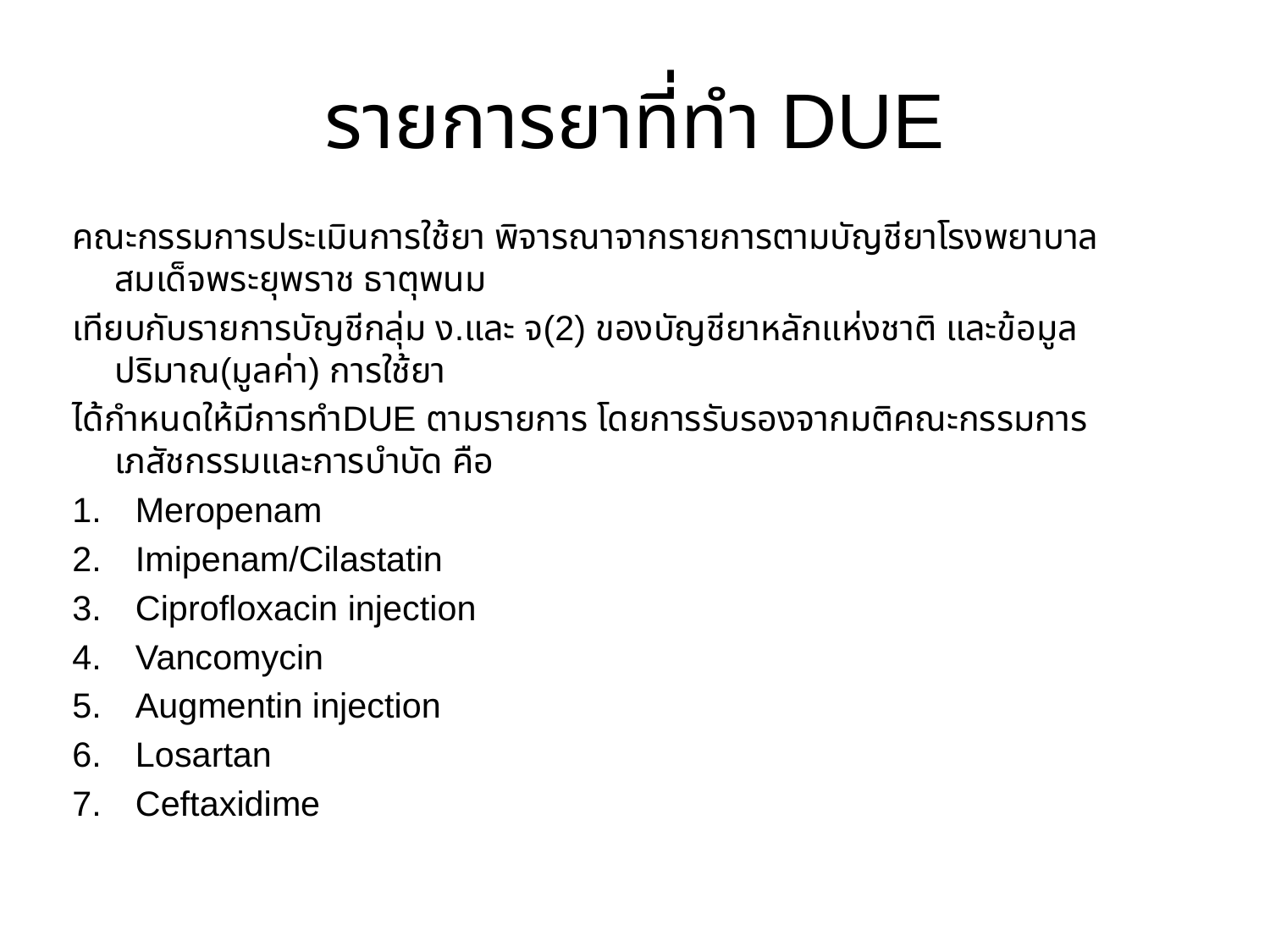

# รายการยาที่ทำ DUE
คณะกรรมการประเมินการใช้ยา พิจารณาจากรายการตามบัญชียาโรงพยาบาลสมเด็จพระยุพราช ธาตุพนม
เทียบกับรายการบัญชีกลุ่ม ง.และ จ(2) ของบัญชียาหลักแห่งชาติ และข้อมูลปริมาณ(มูลค่า) การใช้ยา
ได้กำหนดให้มีการทำDUE ตามรายการ โดยการรับรองจากมติคณะกรรมการเภสัชกรรมและการบำบัด คือ
Meropenam
Imipenam/Cilastatin
Ciprofloxacin injection
Vancomycin
Augmentin injection
Losartan
Ceftaxidime